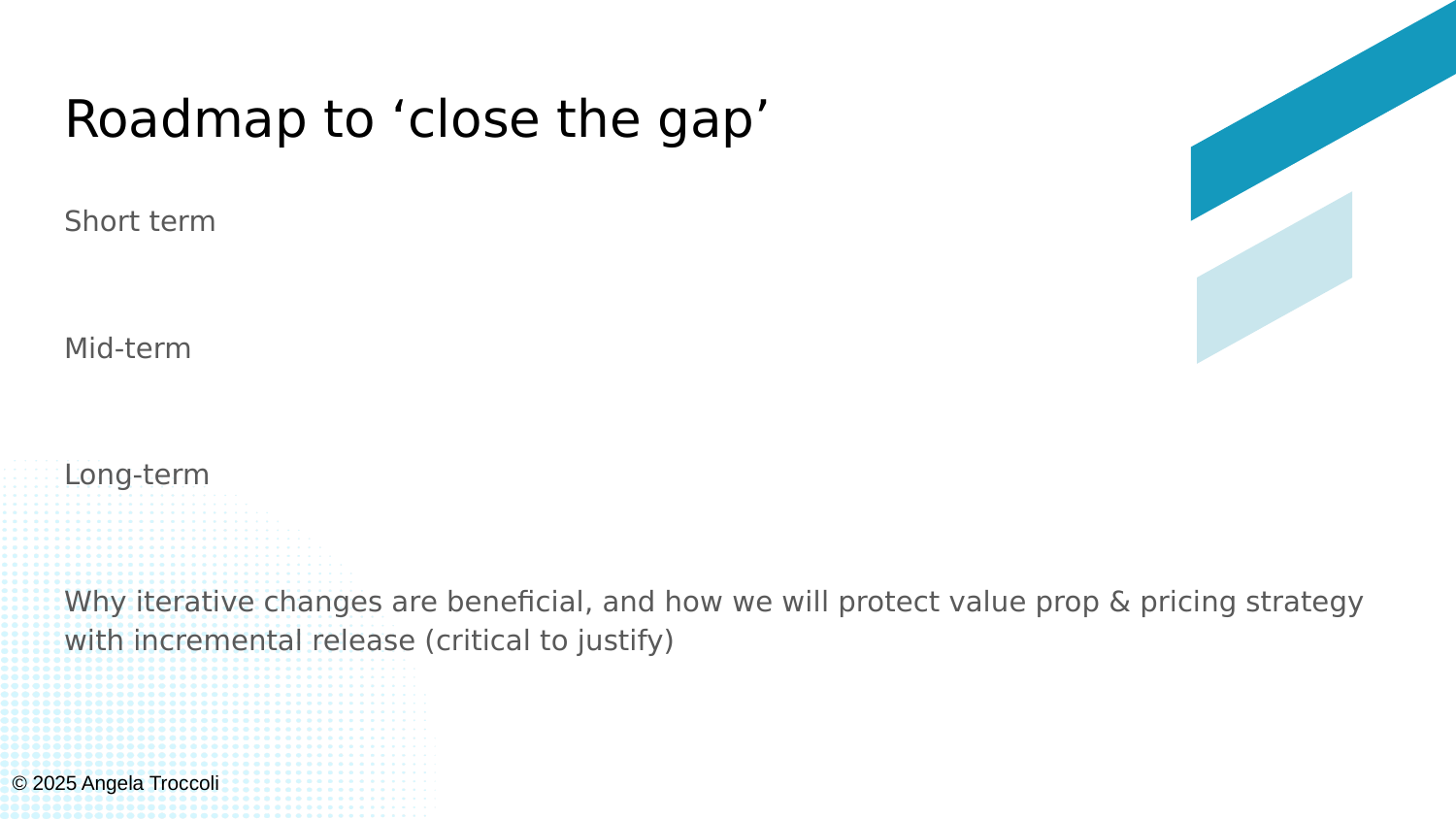

# Roadmap to ‘close the gap’
Short term

Mid-term

Long-term

Why iterative changes are beneficial, and how we will protect value prop & pricing strategy with incremental release (critical to justify)